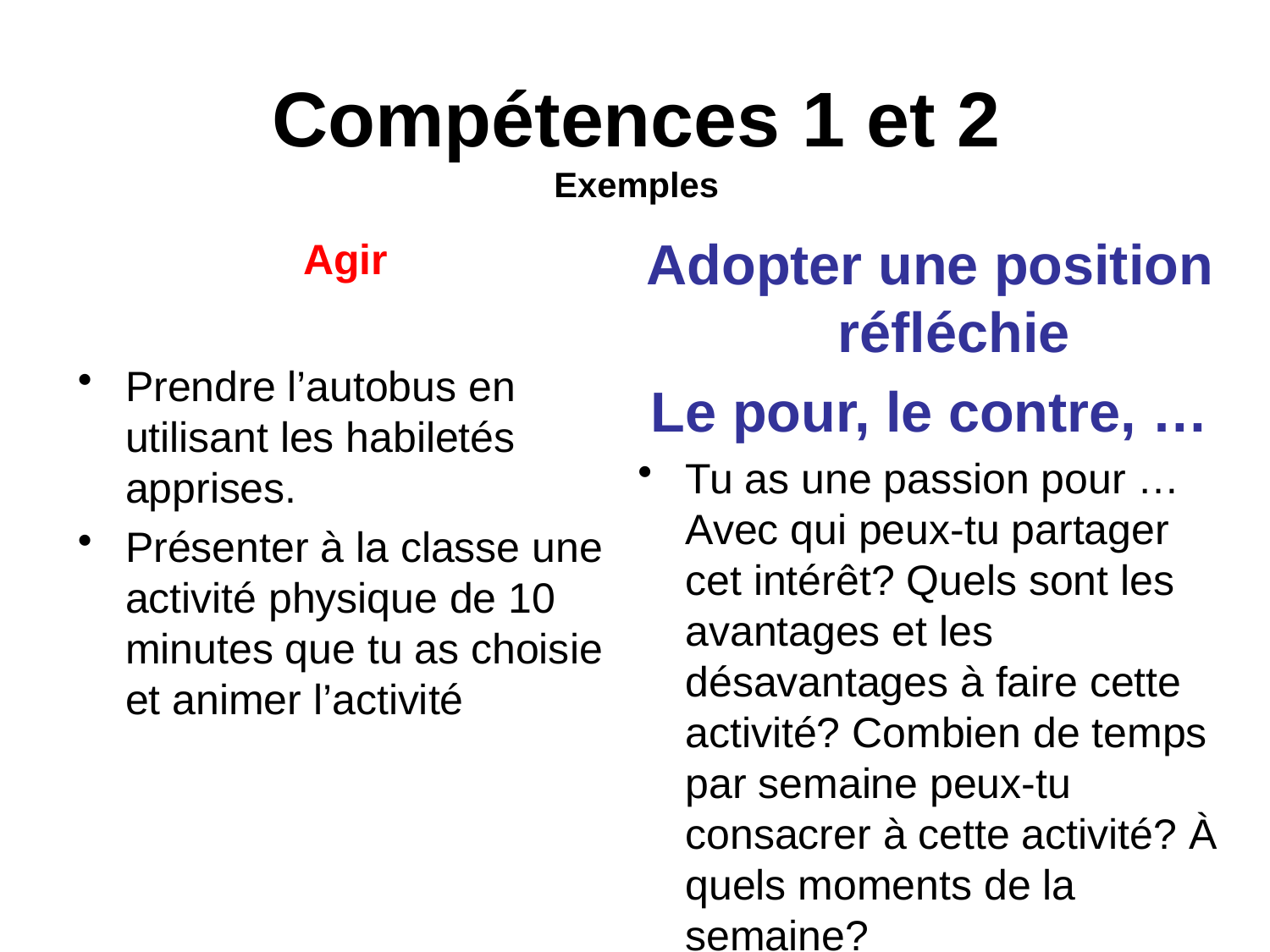

# Compétences 1 et 2 Exemples
Adopter une position réfléchie
Le pour, le contre, …
Tu as une passion pour … Avec qui peux-tu partager cet intérêt? Quels sont les avantages et les désavantages à faire cette activité? Combien de temps par semaine peux-tu consacrer à cette activité? À quels moments de la semaine?

Agir

Prendre l’autobus en utilisant les habiletés apprises.
Présenter à la classe une activité physique de 10 minutes que tu as choisie et animer l’activité